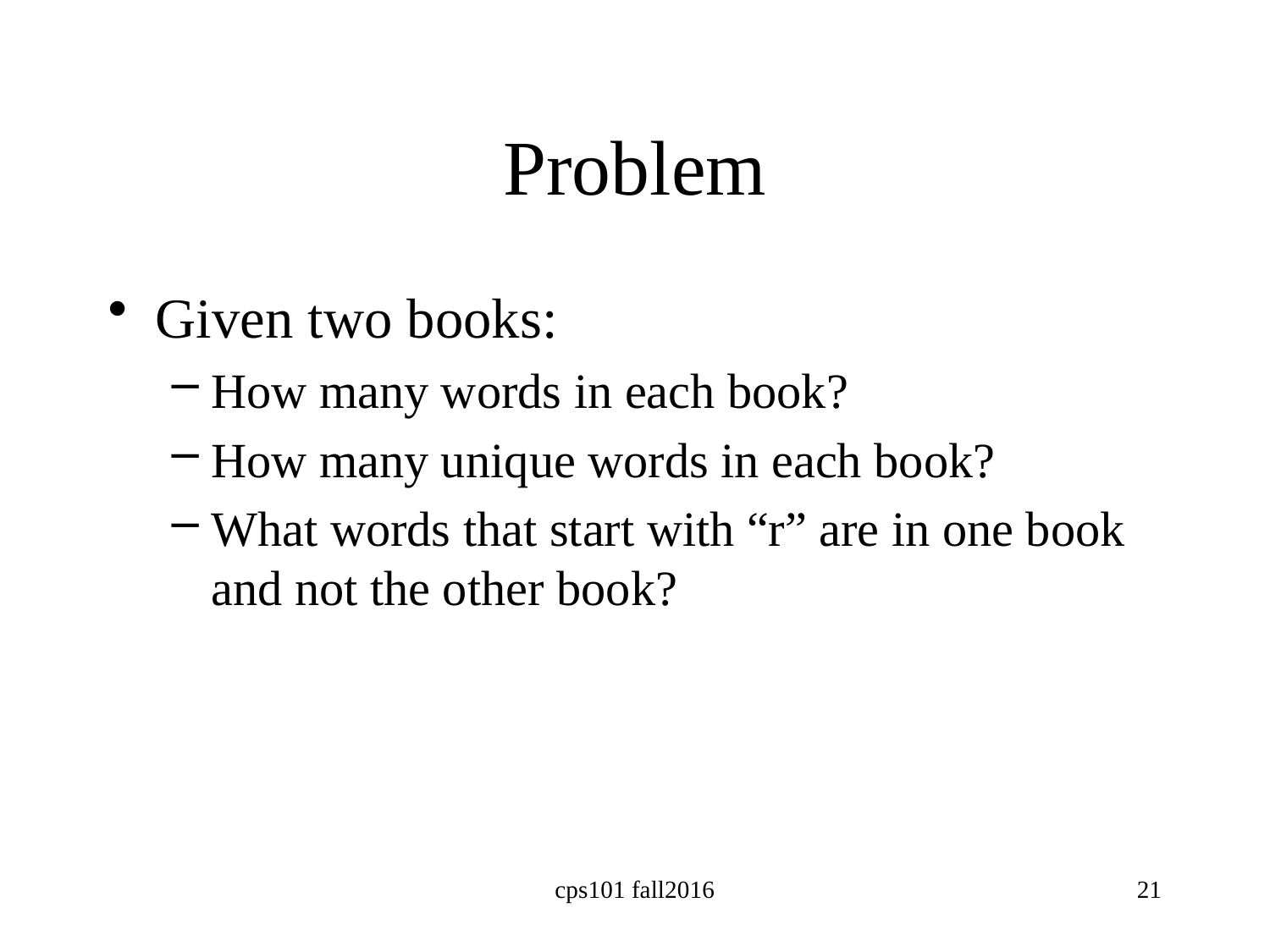

# Problem
Given two books:
How many words in each book?
How many unique words in each book?
What words that start with “r” are in one book and not the other book?
cps101 fall2016
21